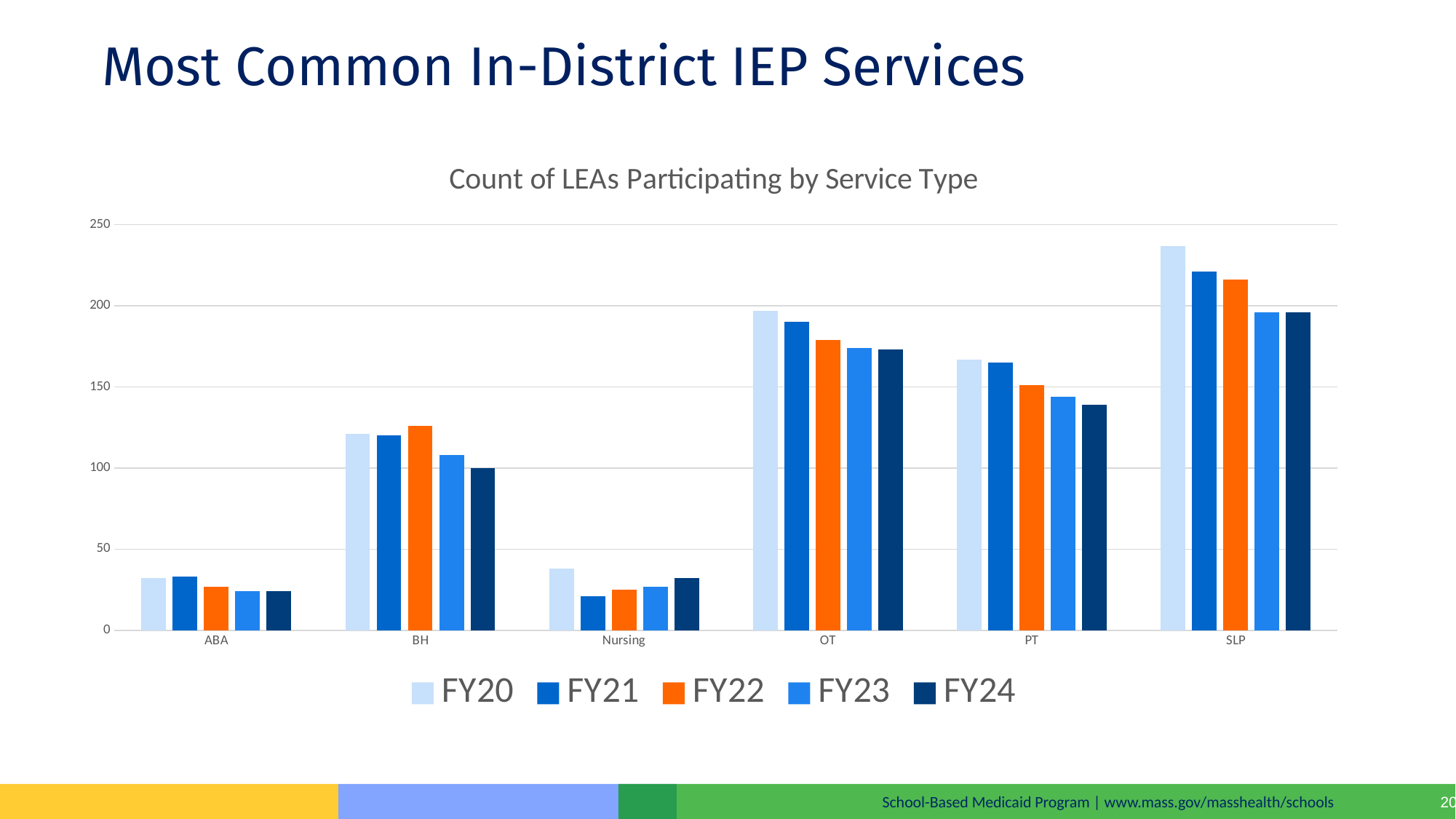

Most Common In-District IEP Services

### Chart: Count of LEAs Participating by Service Type

| Category | FY20 | FY21 | FY22 | FY23 | FY24 |
|---|---|---|---|---|---|
| ABA | 32.0 | 33.0 | 27.0 | 24.0 | 24.0 |
| BH | 121.0 | 120.0 | 126.0 | 108.0 | 100.0 |
| Nursing | 38.0 | 21.0 | 25.0 | 27.0 | 32.0 |
| OT | 197.0 | 190.0 | 179.0 | 174.0 | 173.0 |
| PT | 167.0 | 165.0 | 151.0 | 144.0 | 139.0 |
| SLP | 237.0 | 221.0 | 216.0 | 196.0 | 196.0 |
School-Based Medicaid Program | www.mass.gov/masshealth/schools